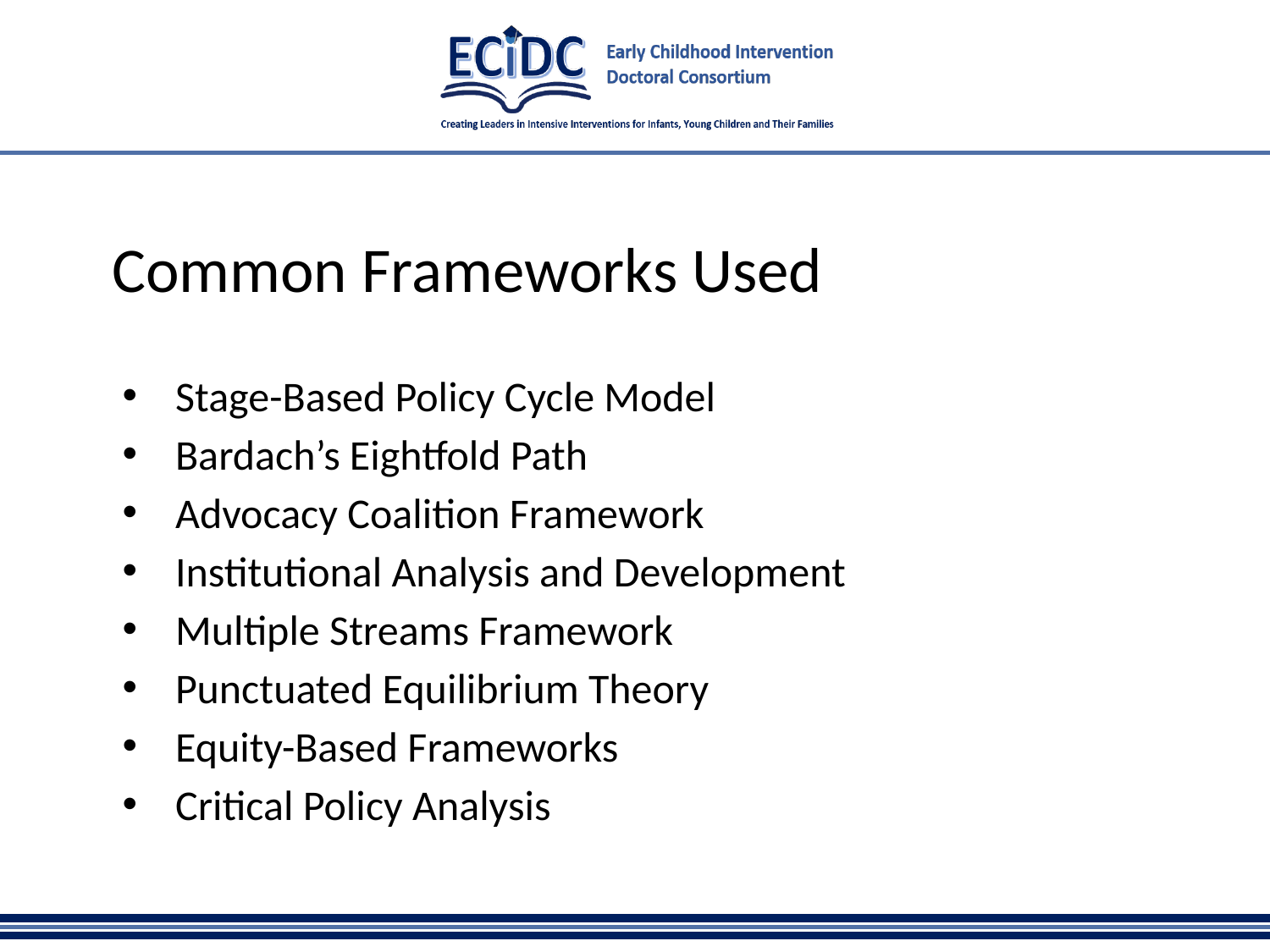

# Common Frameworks Used
Stage-Based Policy Cycle Model
Bardach’s Eightfold Path
Advocacy Coalition Framework
Institutional Analysis and Development
Multiple Streams Framework
Punctuated Equilibrium Theory
Equity-Based Frameworks
Critical Policy Analysis